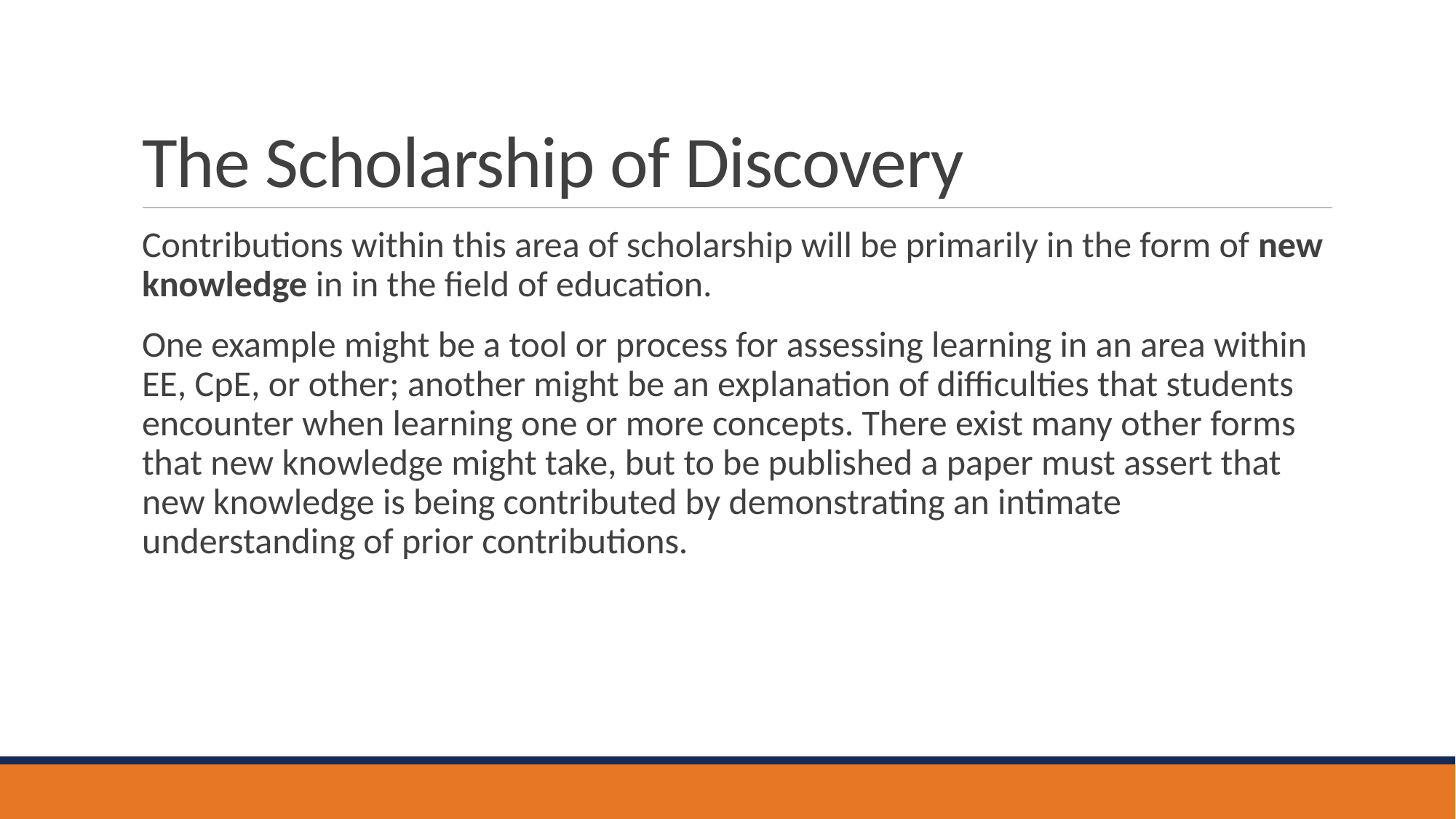

# The Scholarship of Discovery
Contributions within this area of scholarship will be primarily in the form of new knowledge in in the field of education.
One example might be a tool or process for assessing learning in an area within EE, CpE, or other; another might be an explanation of difficulties that students encounter when learning one or more concepts. There exist many other forms that new knowledge might take, but to be published a paper must assert that new knowledge is being contributed by demonstrating an intimate understanding of prior contributions.